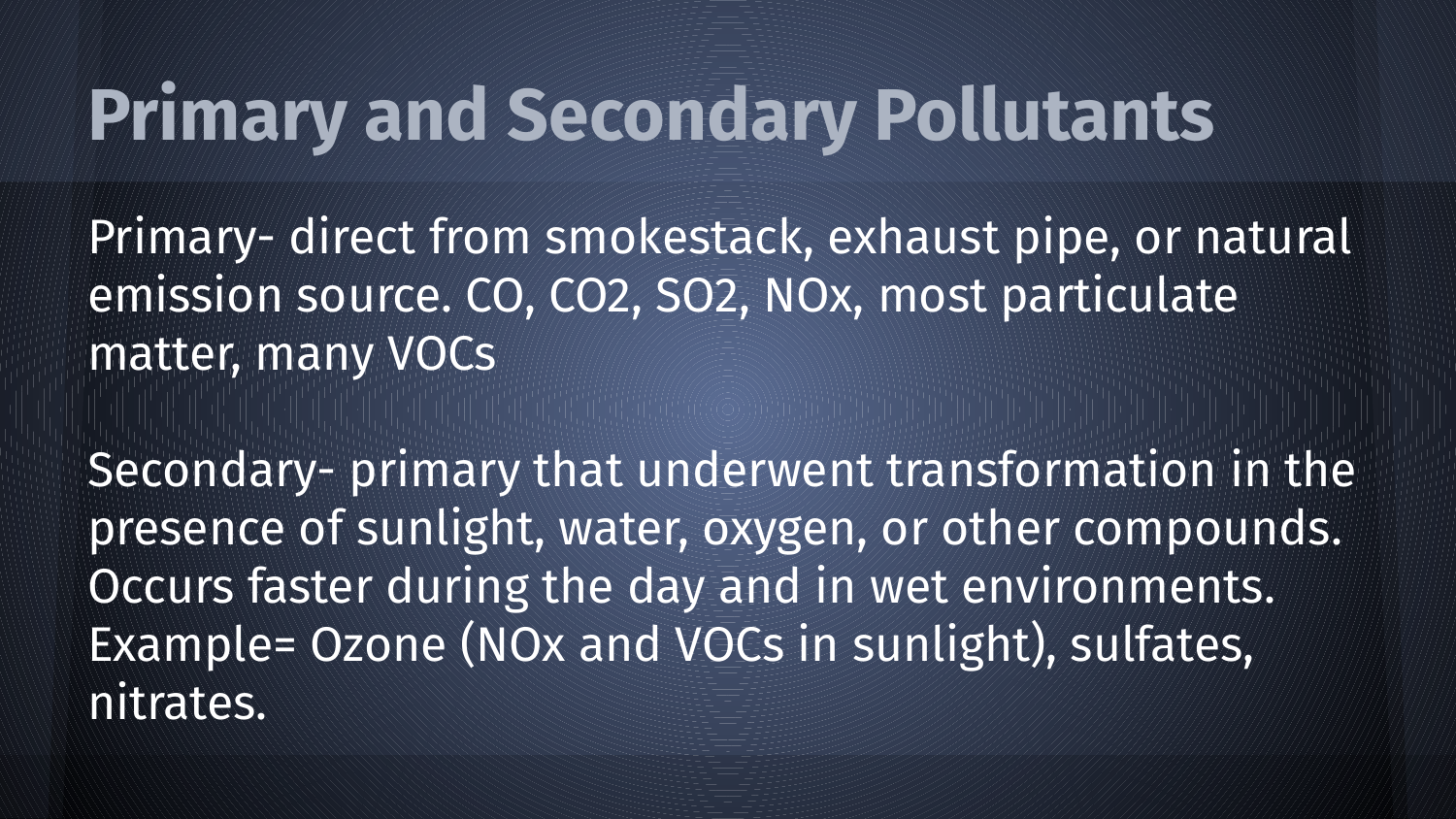

# Primary and Secondary Pollutants
Primary- direct from smokestack, exhaust pipe, or natural emission source. CO, CO2, SO2, NOx, most particulate matter, many VOCs

Secondary- primary that underwent transformation in the presence of sunlight, water, oxygen, or other compounds. Occurs faster during the day and in wet environments. Example= Ozone (NOx and VOCs in sunlight), sulfates, nitrates.